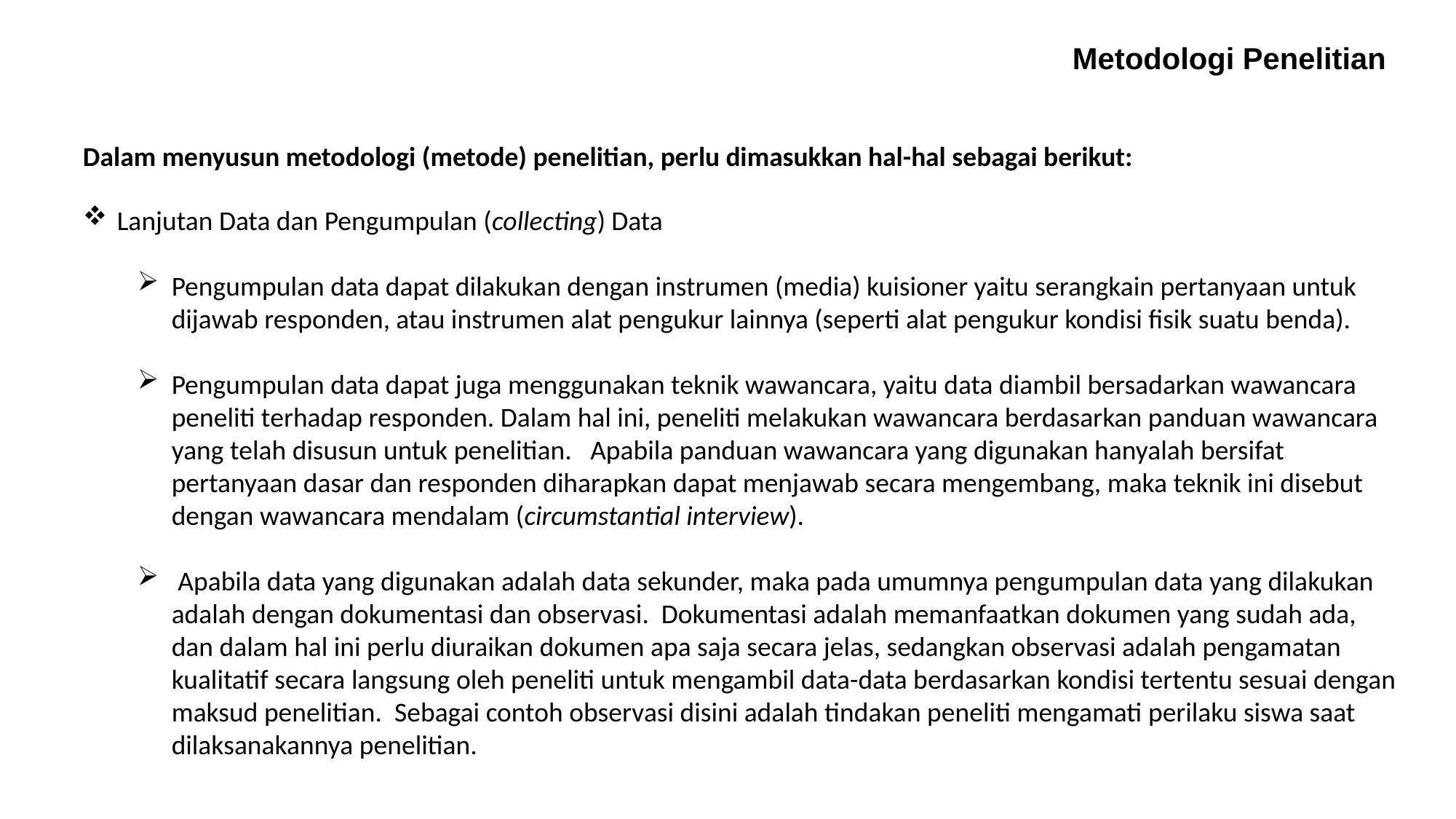

Metodologi Penelitian
Dalam menyusun metodologi (metode) penelitian, perlu dimasukkan hal-hal sebagai berikut:
Lanjutan Data dan Pengumpulan (collecting) Data

Pengumpulan data dapat dilakukan dengan instrumen (media) kuisioner yaitu serangkain pertanyaan untuk dijawab responden, atau instrumen alat pengukur lainnya (seperti alat pengukur kondisi fisik suatu benda).

Pengumpulan data dapat juga menggunakan teknik wawancara, yaitu data diambil bersadarkan wawancara peneliti terhadap responden. Dalam hal ini, peneliti melakukan wawancara berdasarkan panduan wawancara yang telah disusun untuk penelitian.   Apabila panduan wawancara yang digunakan hanyalah bersifat pertanyaan dasar dan responden diharapkan dapat menjawab secara mengembang, maka teknik ini disebut dengan wawancara mendalam (circumstantial interview).

 Apabila data yang digunakan adalah data sekunder, maka pada umumnya pengumpulan data yang dilakukan adalah dengan dokumentasi dan observasi.  Dokumentasi adalah memanfaatkan dokumen yang sudah ada, dan dalam hal ini perlu diuraikan dokumen apa saja secara jelas, sedangkan observasi adalah pengamatan kualitatif secara langsung oleh peneliti untuk mengambil data-data berdasarkan kondisi tertentu sesuai dengan maksud penelitian.  Sebagai contoh observasi disini adalah tindakan peneliti mengamati perilaku siswa saat dilaksanakannya penelitian.